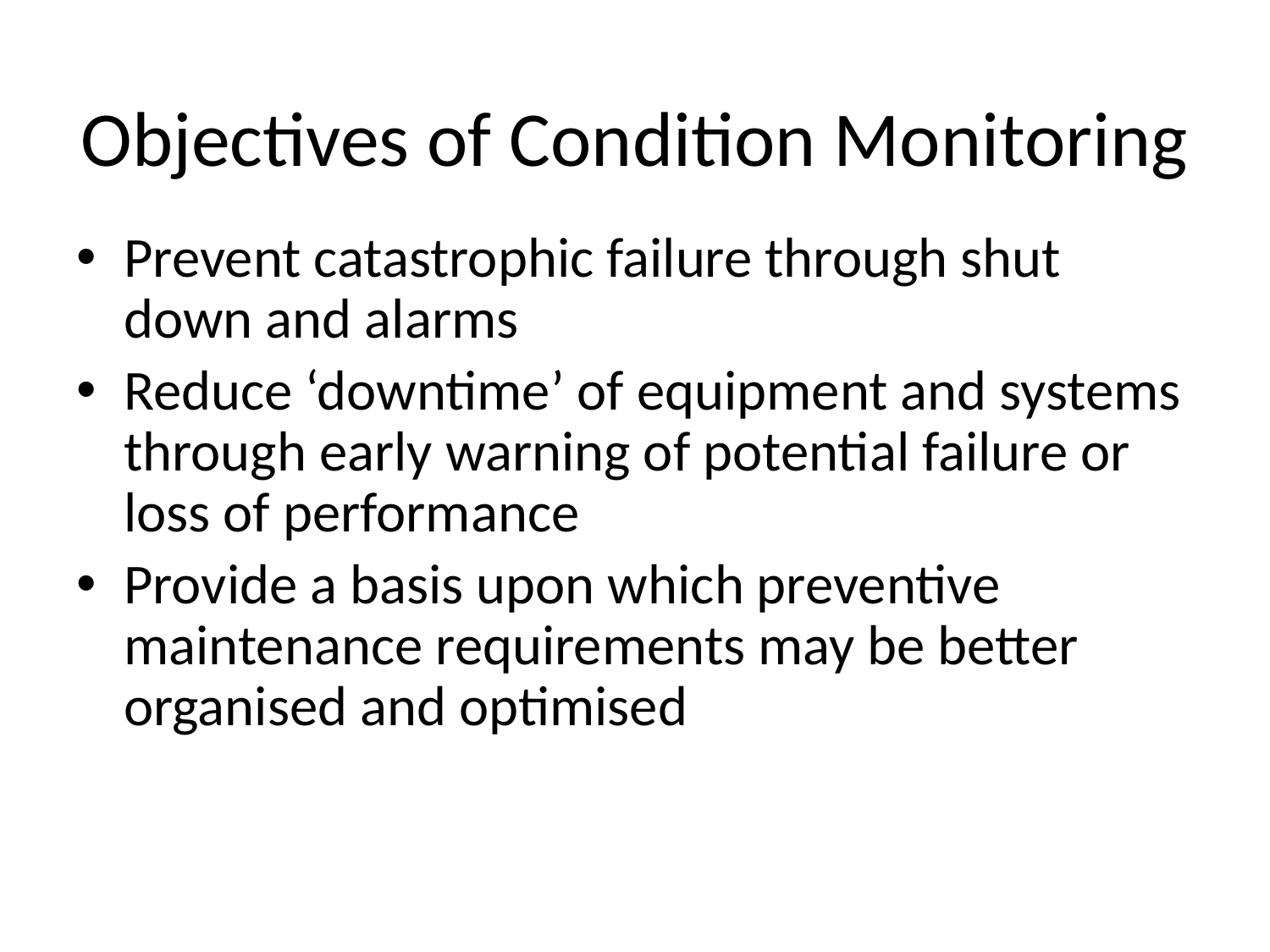

# Objectives of Condition Monitoring
Prevent catastrophic failure through shut down and alarms
Reduce ‘downtime’ of equipment and systems through early warning of potential failure or loss of performance
Provide a basis upon which preventive maintenance requirements may be better organised and optimised